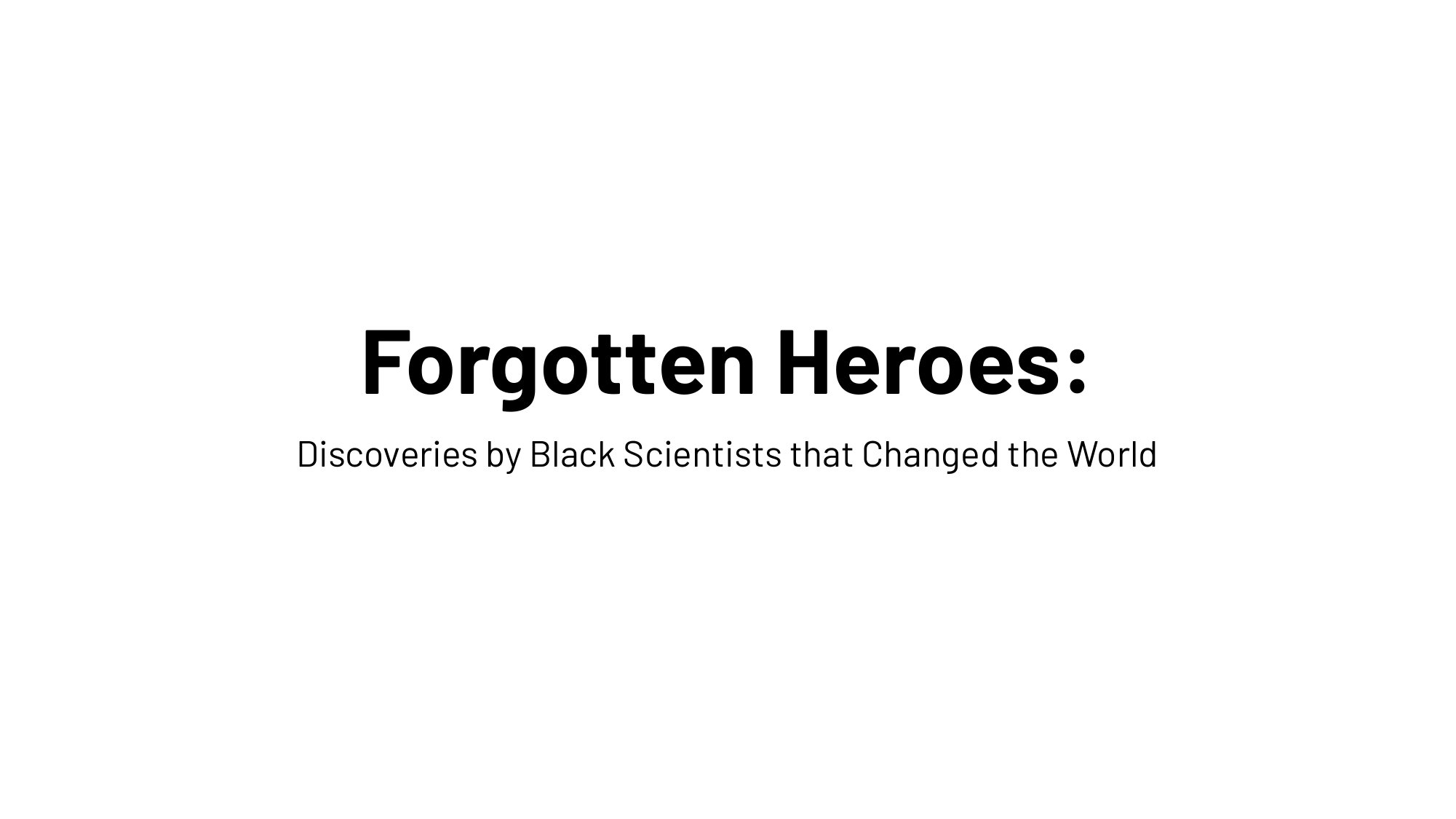

# Forgotten Heroes:
Discoveries by Black Scientists that Changed the World